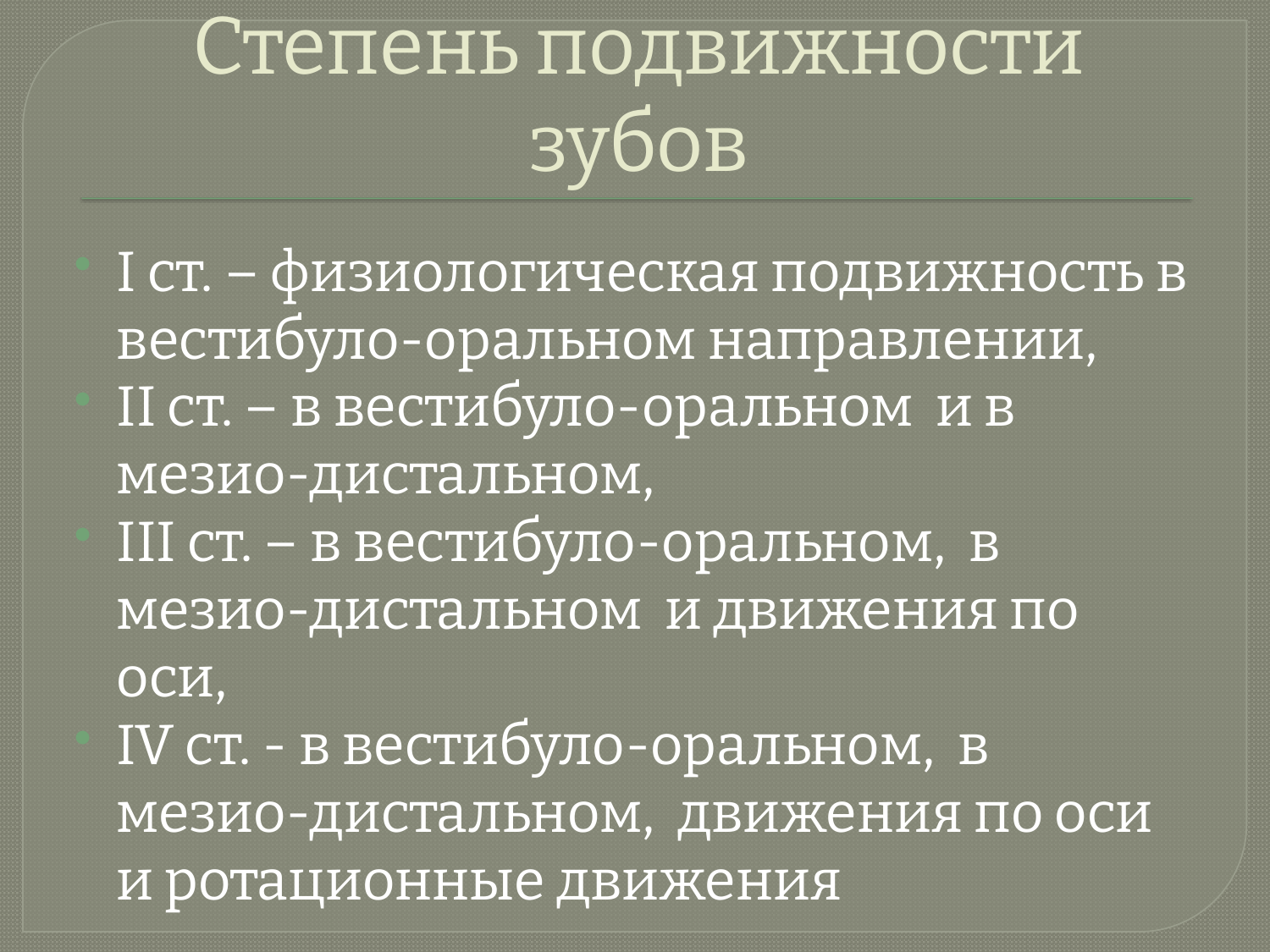

# Степень подвижности зубов
I ст. – физиологическая подвижность в вестибуло-оральном направлении,
II ст. – в вестибуло-оральном  и в мезио-дистальном,
III ст. – в вестибуло-оральном,  в мезио-дистальном  и движения по оси,
IV ст. - в вестибуло-оральном,  в мезио-дистальном,  движения по оси и ротационные движения